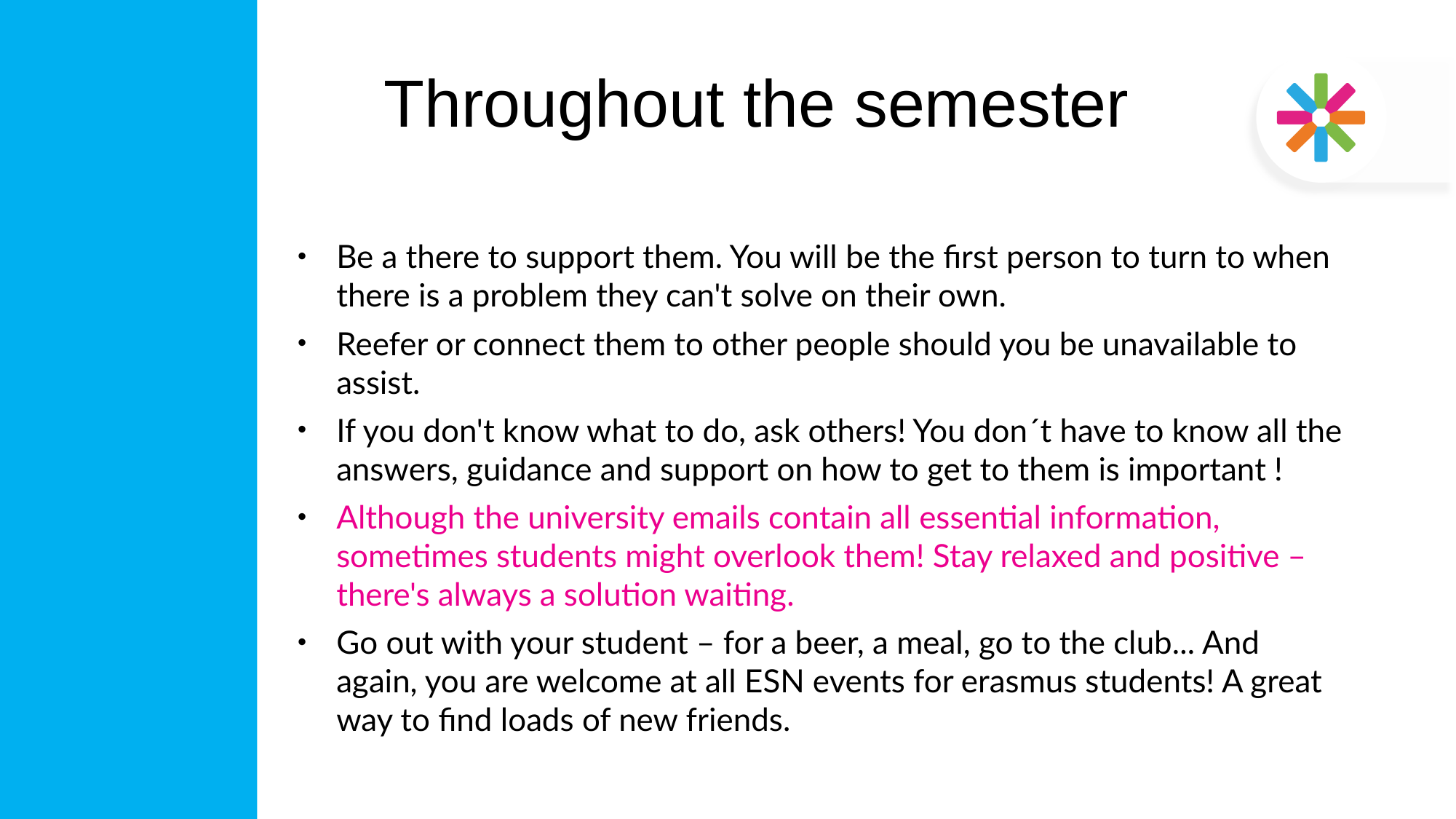

# Throughout the semester
Be a there to support them. You will be the first person to turn to when there is a problem they can't solve on their own.
Reefer or connect them to other people should you be unavailable to assist.
If you don't know what to do, ask others! You don´t have to know all the answers, guidance and support on how to get to them is important !
Although the university emails contain all essential information, sometimes students might overlook them! Stay relaxed and positive – there's always a solution waiting.
Go out with your student – for a beer, a meal, go to the club... And again, you are welcome at all ESN events for erasmus students! A great way to find loads of new friends.